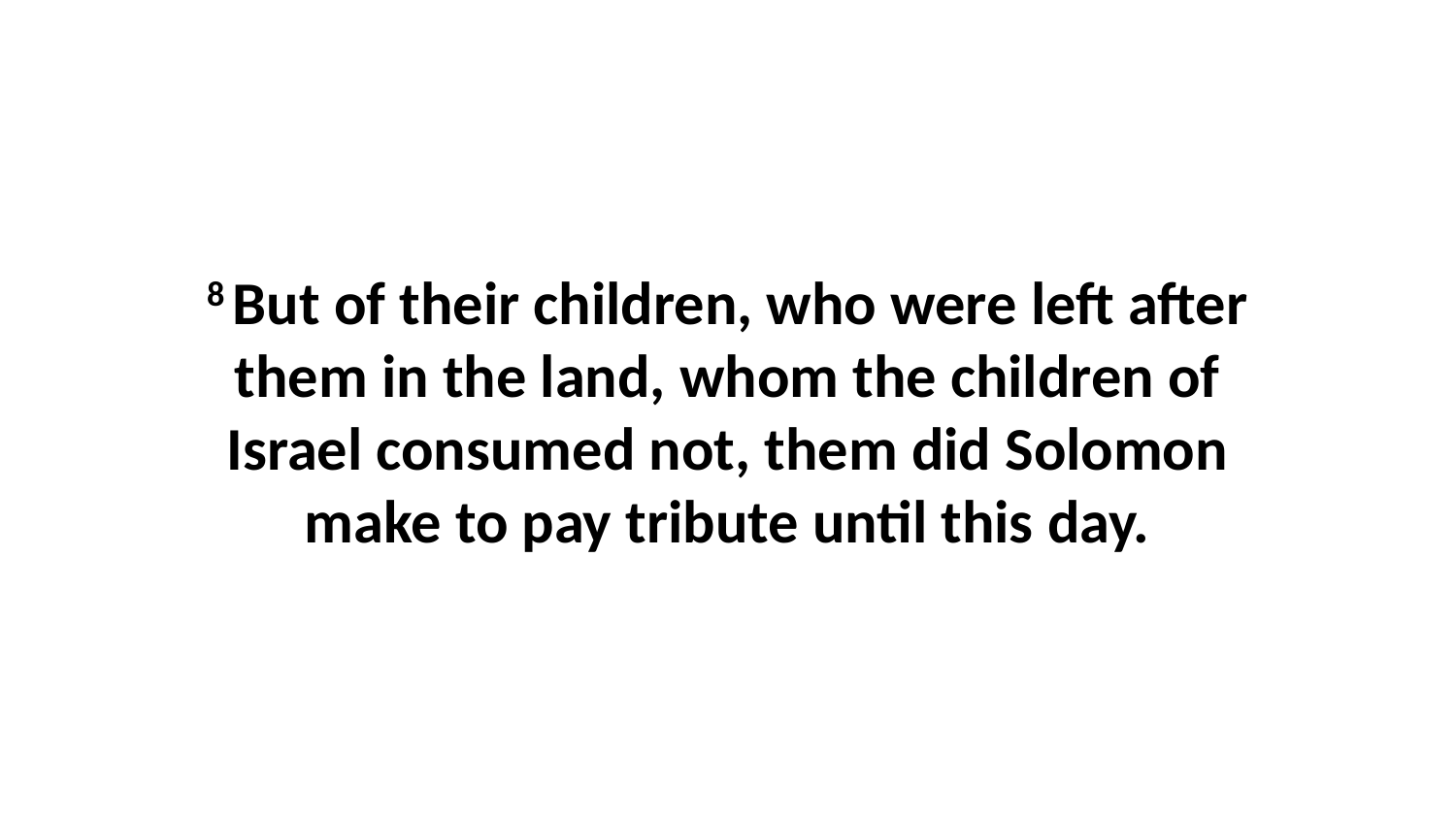

8 But of their children, who were left after them in the land, whom the children of Israel consumed not, them did Solomon make to pay tribute until this day.